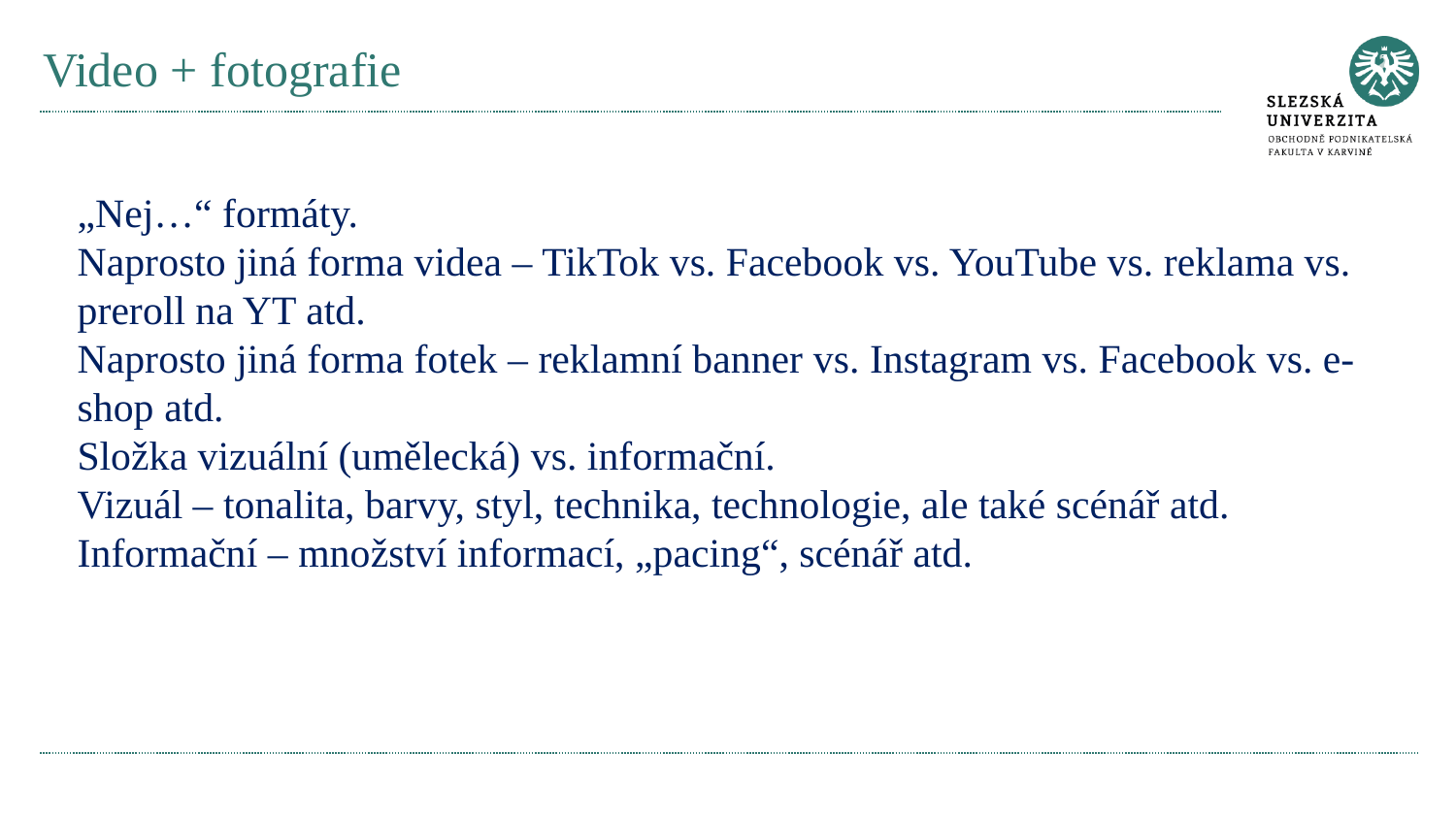

# Video + fotografie
„Nej…“ formáty.
Naprosto jiná forma videa – TikTok vs. Facebook vs. YouTube vs. reklama vs. preroll na YT atd.
Naprosto jiná forma fotek – reklamní banner vs. Instagram vs. Facebook vs. e-shop atd.
Složka vizuální (umělecká) vs. informační.
Vizuál – tonalita, barvy, styl, technika, technologie, ale také scénář atd.
Informační – množství informací, „pacing“, scénář atd.